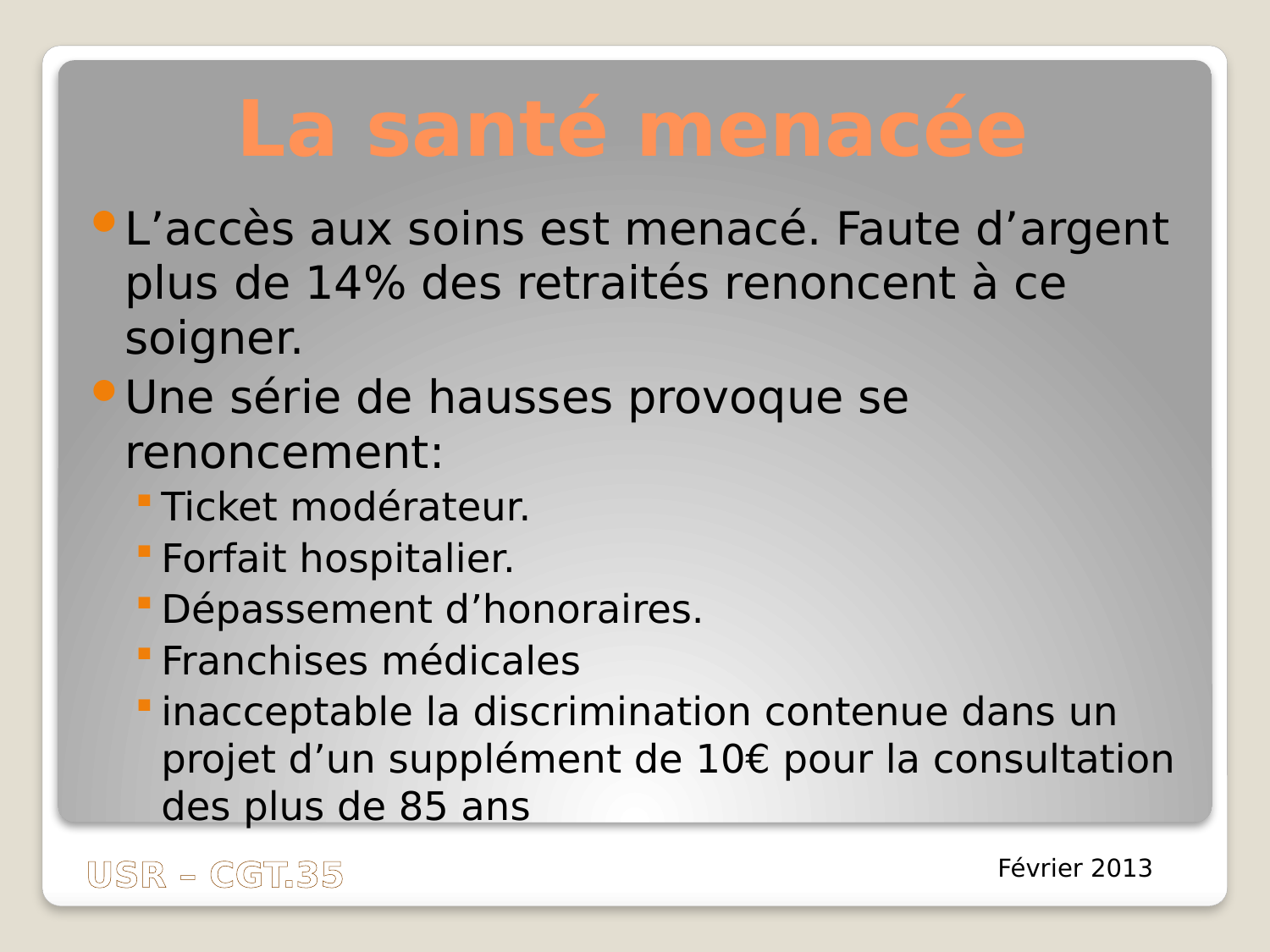

# La santé menacée
L’accès aux soins est menacé. Faute d’argent plus de 14% des retraités renoncent à ce soigner.
Une série de hausses provoque se renoncement:
Ticket modérateur.
Forfait hospitalier.
Dépassement d’honoraires.
Franchises médicales
inacceptable la discrimination contenue dans un projet d’un supplément de 10€ pour la consultation des plus de 85 ans

Février 2013
USR – CGT.35